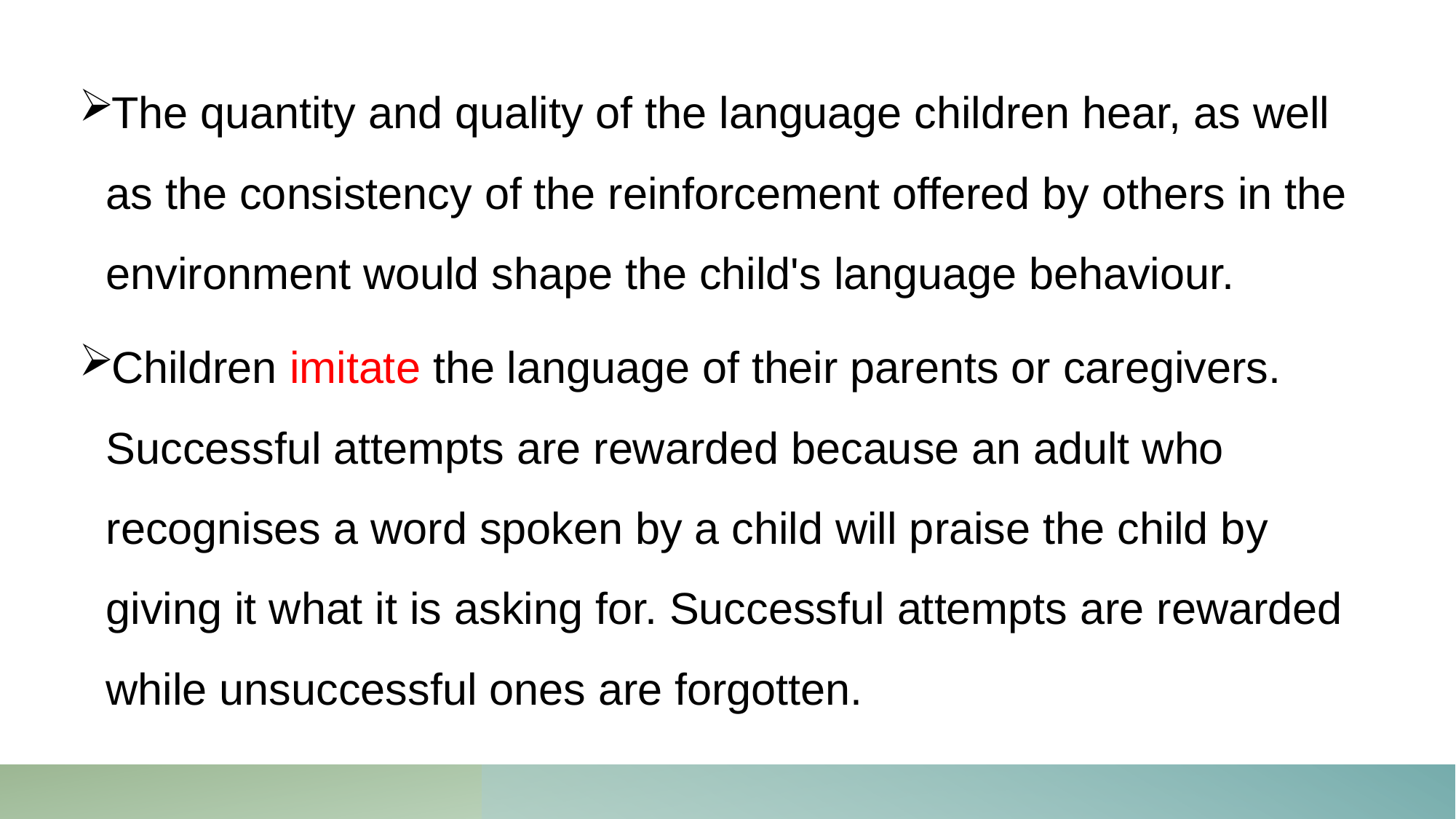

The quantity and quality of the language children hear, as well as the consistency of the reinforcement offered by others in the environment would shape the child's language behaviour.
Children imitate the language of their parents or caregivers. Successful attempts are rewarded because an adult who recognises a word spoken by a child will praise the child by giving it what it is asking for. Successful attempts are rewarded while unsuccessful ones are forgotten.